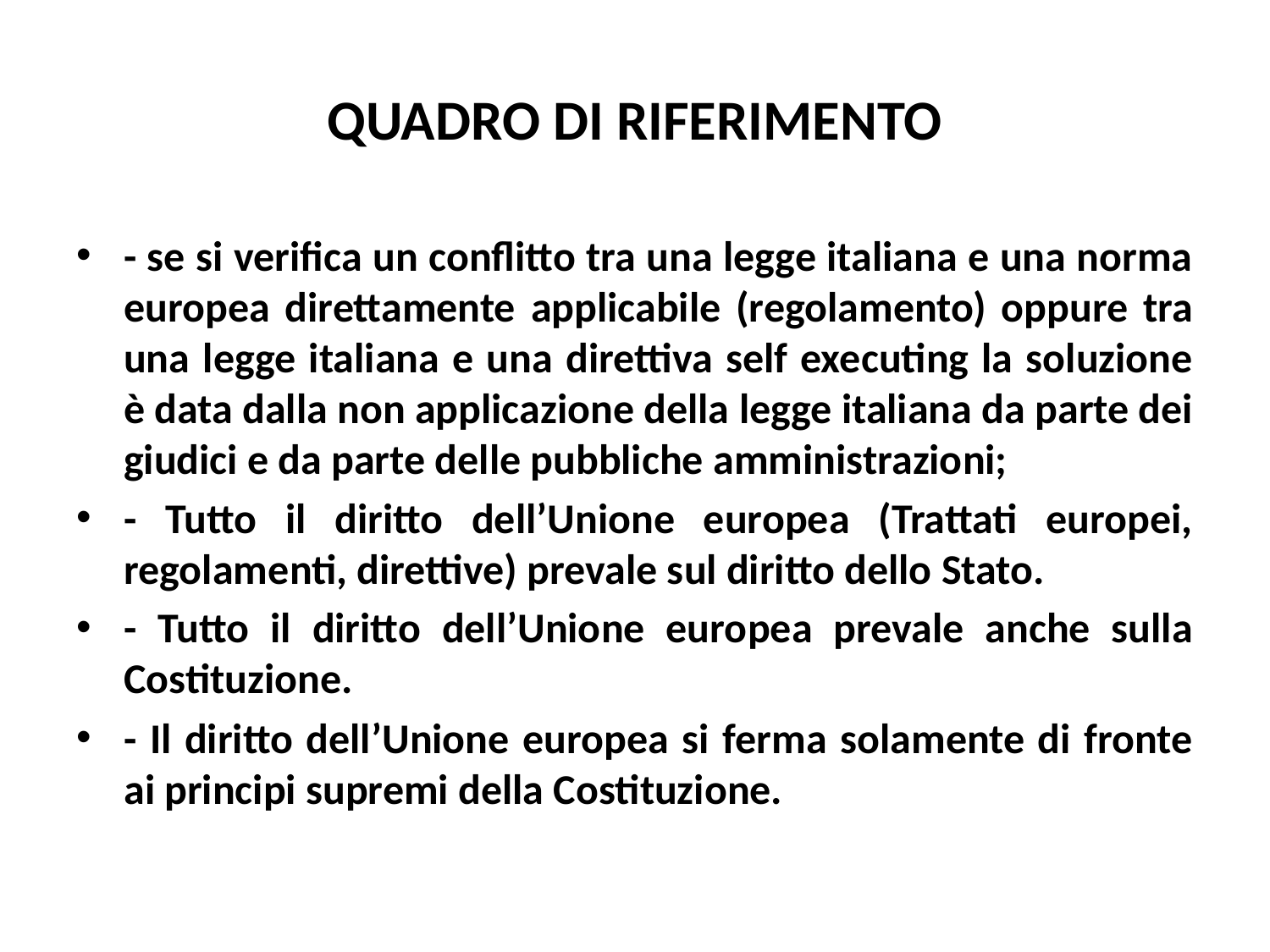

# QUADRO DI RIFERIMENTO
- se si verifica un conflitto tra una legge italiana e una norma europea direttamente applicabile (regolamento) oppure tra una legge italiana e una direttiva self executing la soluzione è data dalla non applicazione della legge italiana da parte dei giudici e da parte delle pubbliche amministrazioni;
- Tutto il diritto dell’Unione europea (Trattati europei, regolamenti, direttive) prevale sul diritto dello Stato.
- Tutto il diritto dell’Unione europea prevale anche sulla Costituzione.
- Il diritto dell’Unione europea si ferma solamente di fronte ai principi supremi della Costituzione.